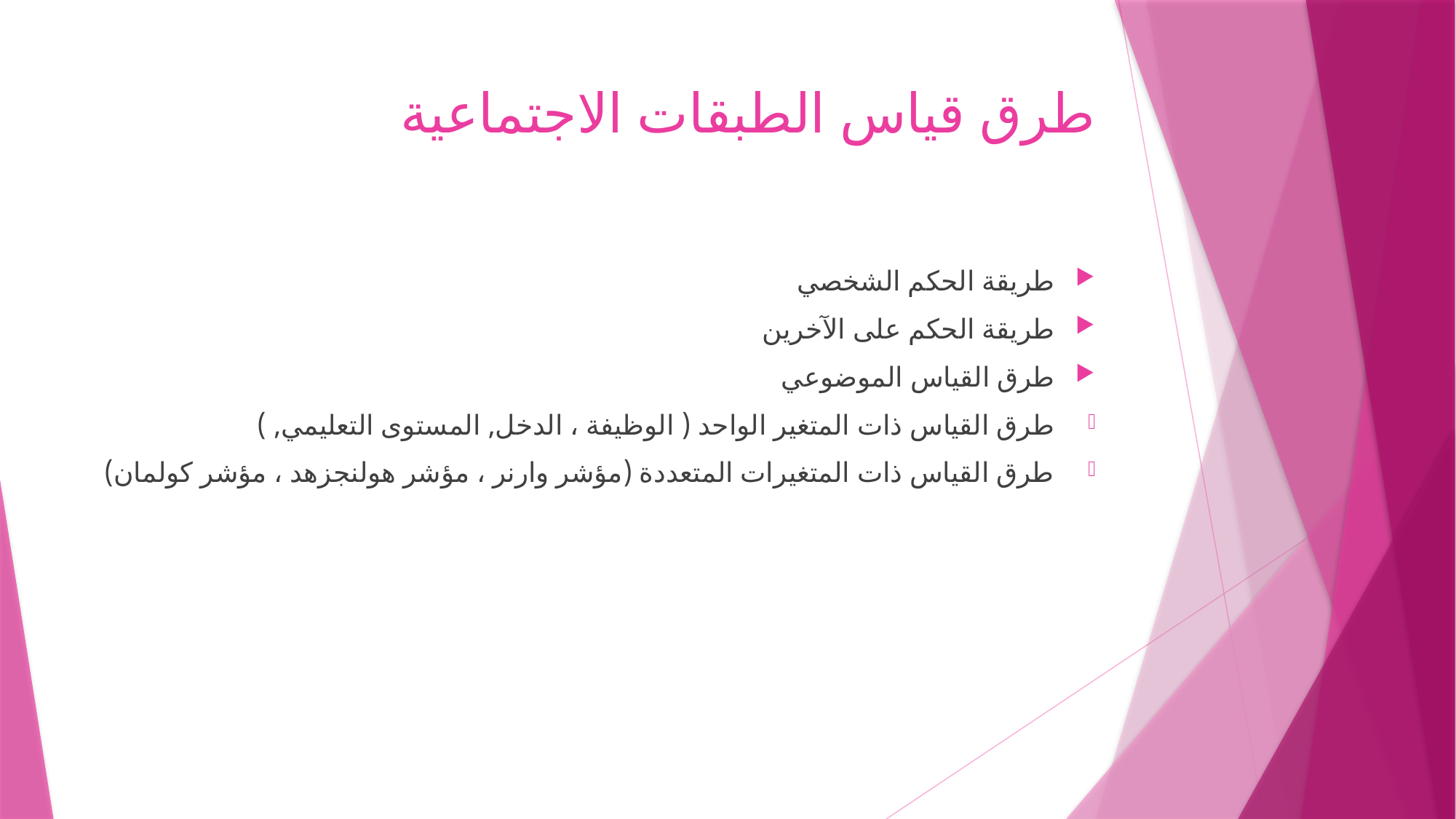

# طرق قياس الطبقات الاجتماعية
طريقة الحكم الشخصي
طريقة الحكم على الآخرين
طرق القياس الموضوعي
طرق القياس ذات المتغير الواحد ( الوظيفة ، الدخل, المستوى التعليمي, )
طرق القياس ذات المتغيرات المتعددة (مؤشر وارنر ، مؤشر هولنجزهد ، مؤشر كولمان)